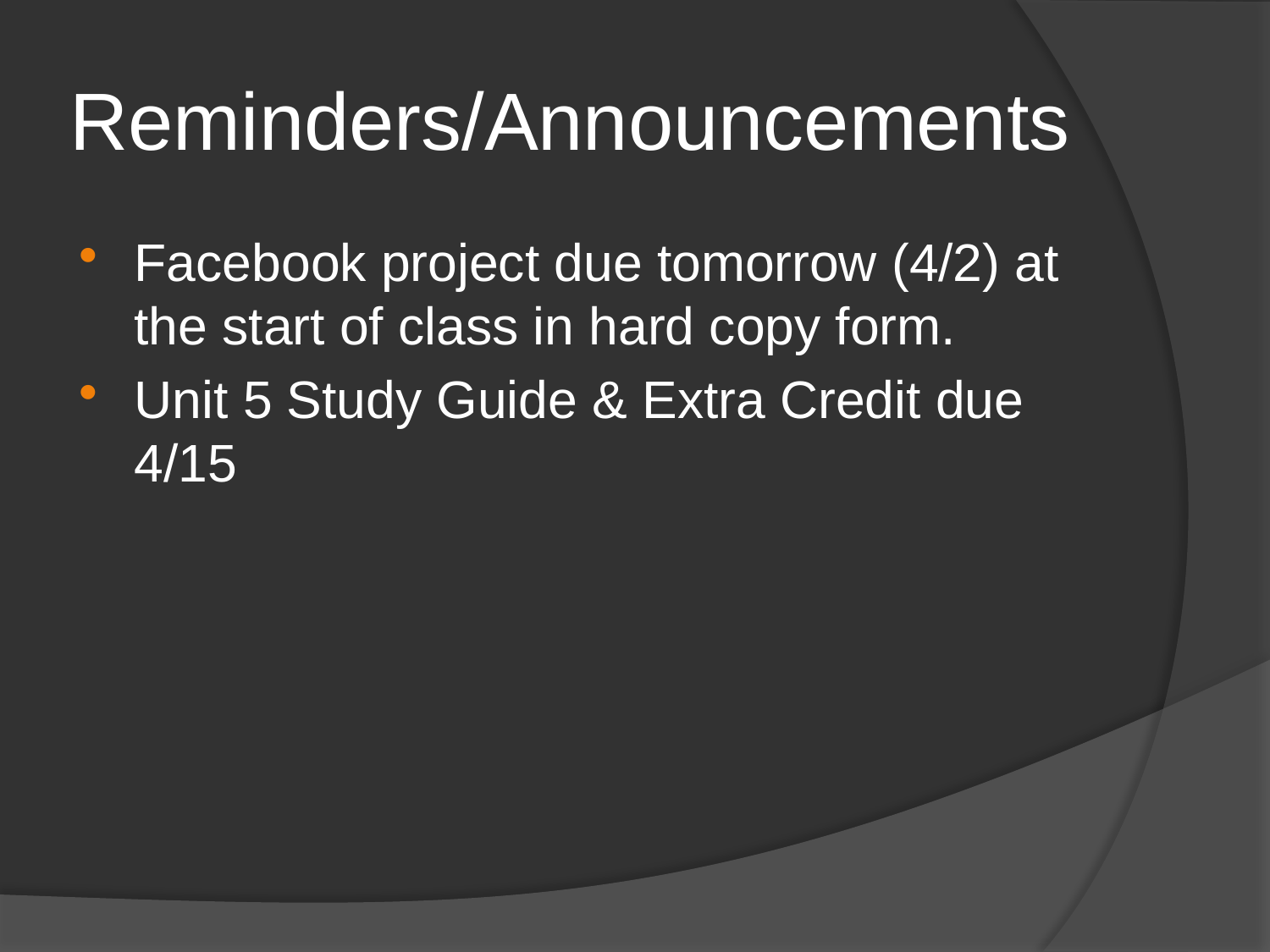

# Reminders/Announcements
Facebook project due tomorrow (4/2) at the start of class in hard copy form.
Unit 5 Study Guide & Extra Credit due 4/15